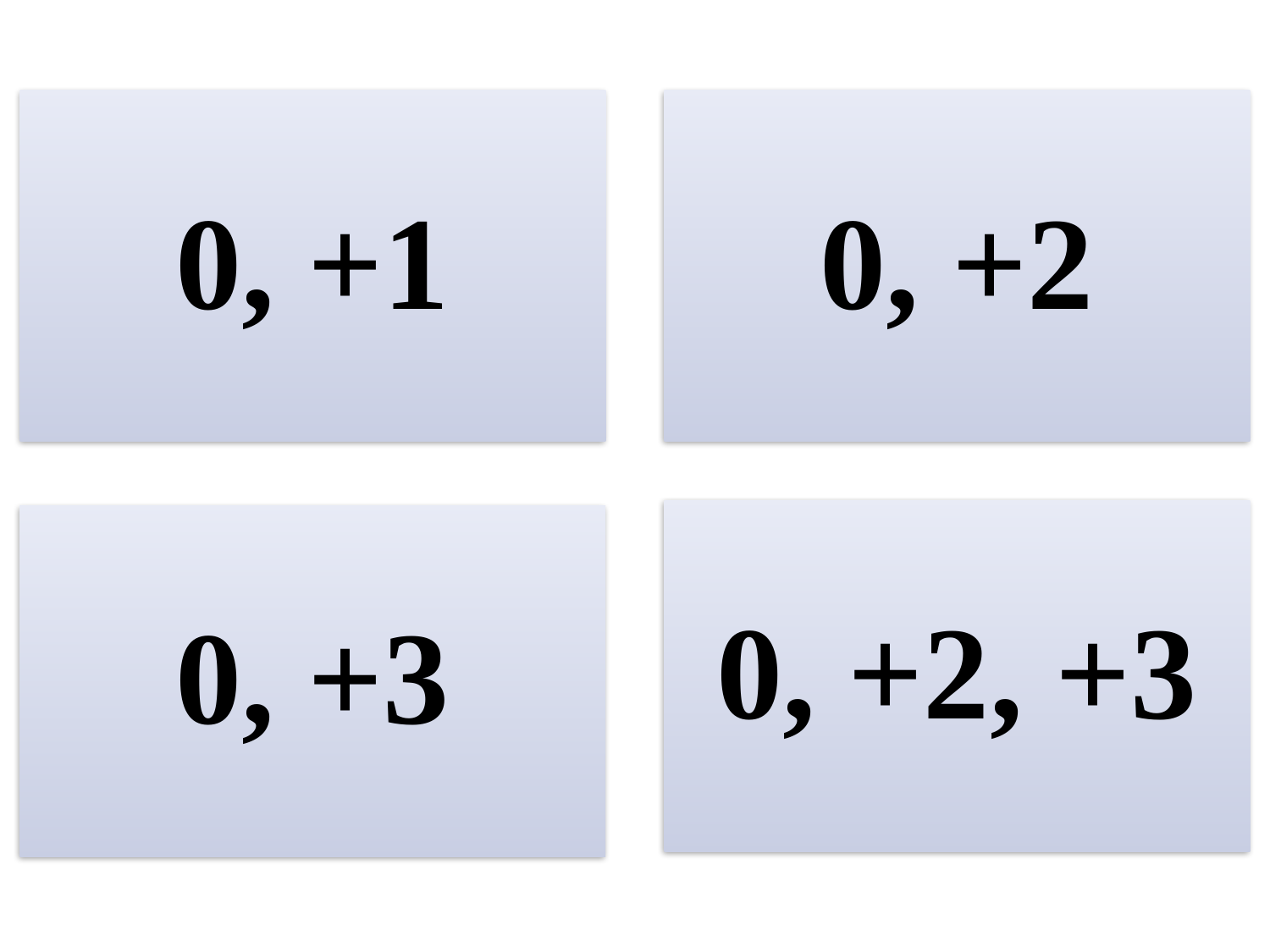

0, +1
0, +2
0, +3
0, +2, +3
#